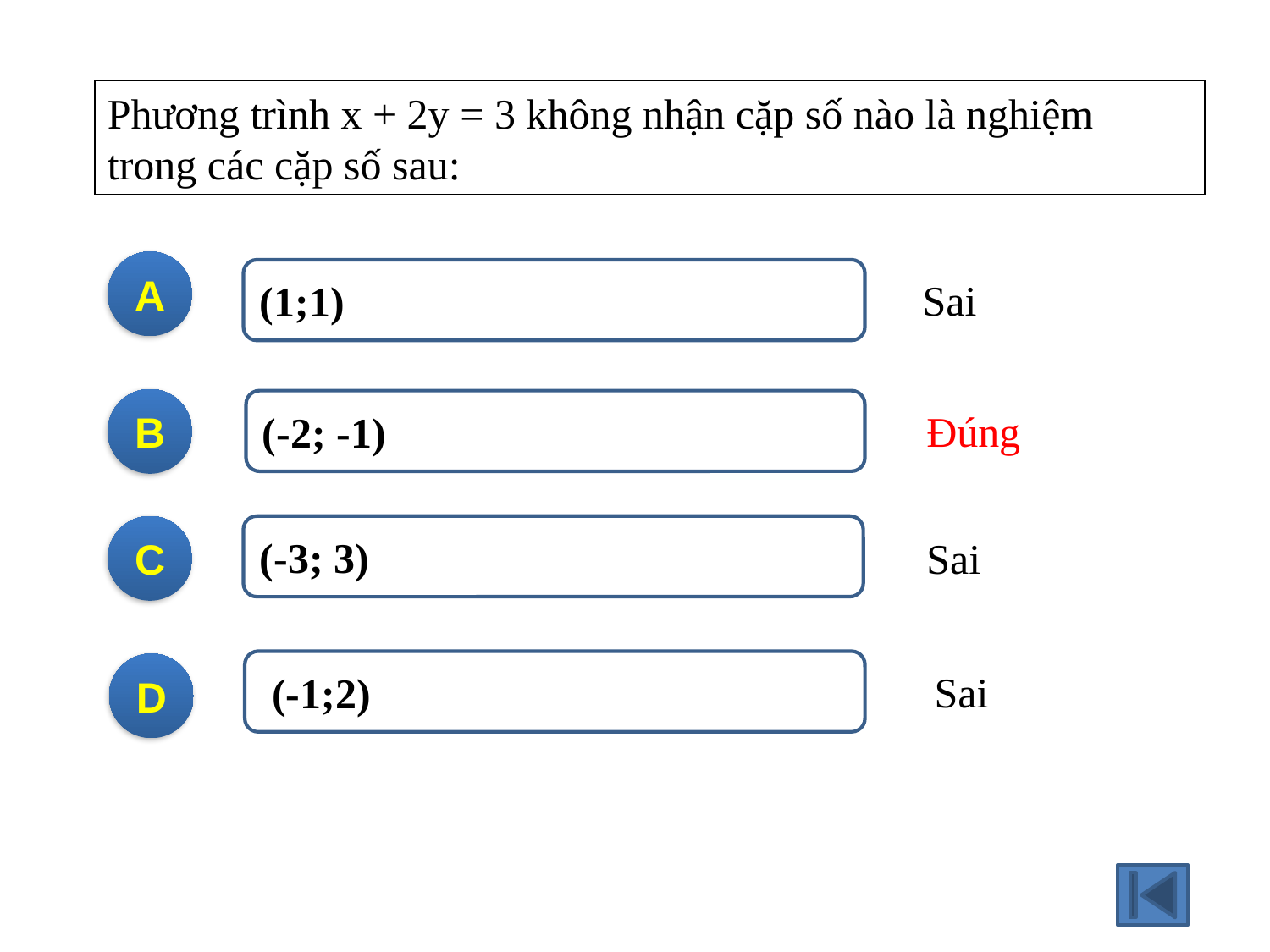

Phương trình x + 2y = 3 không nhận cặp số nào là nghiệm trong các cặp số sau:
A
(1;1)
Sai
B
(-2; -1)
Đúng
C
(-3; 3)
Sai
 (-1;2)
D
Sai